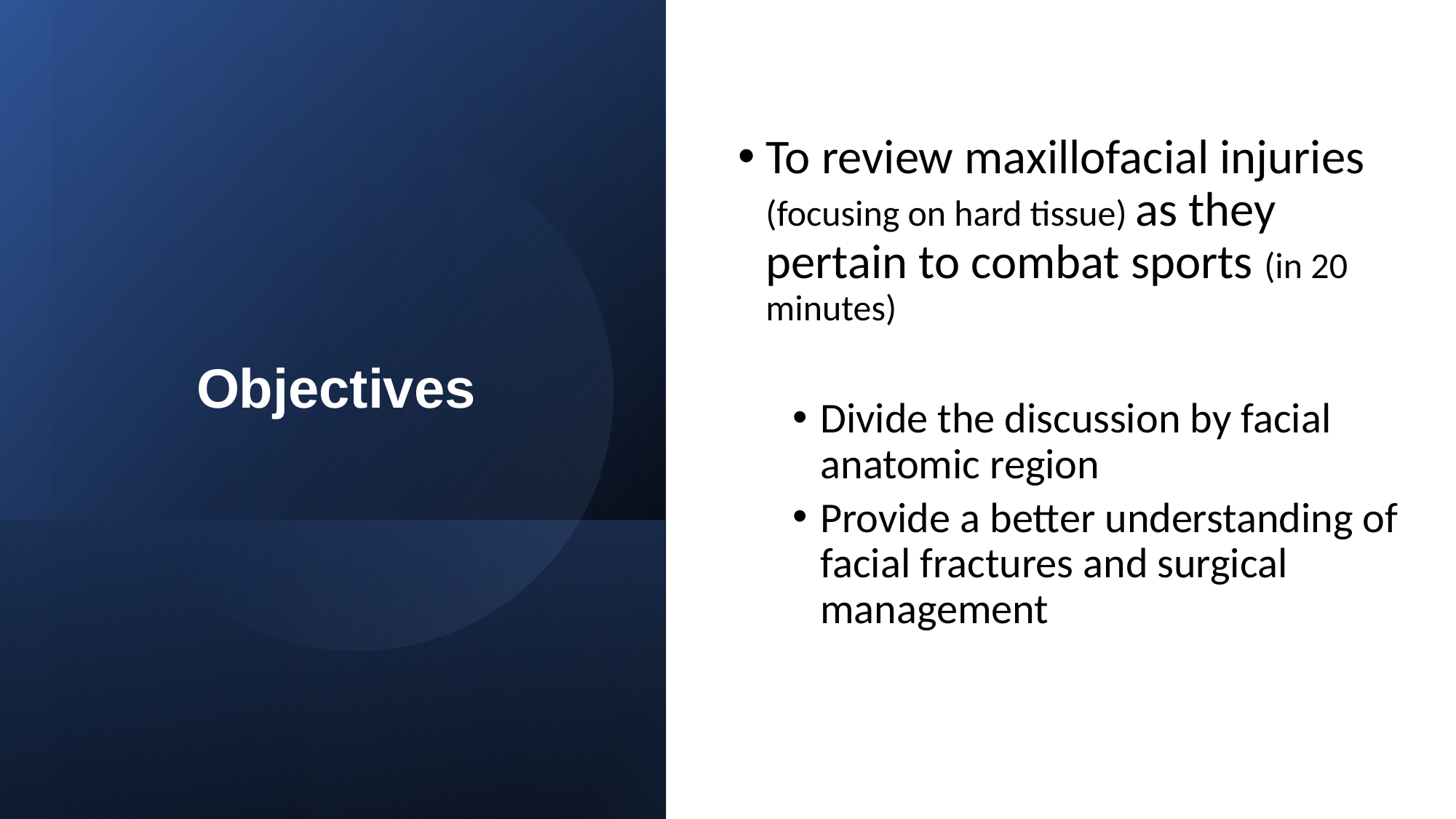

To review maxillofacial injuries (focusing on hard tissue) as they pertain to combat sports (in 20 minutes)

Divide the discussion by facial anatomic region
Provide a better understanding of facial fractures and surgical management

# Objectives